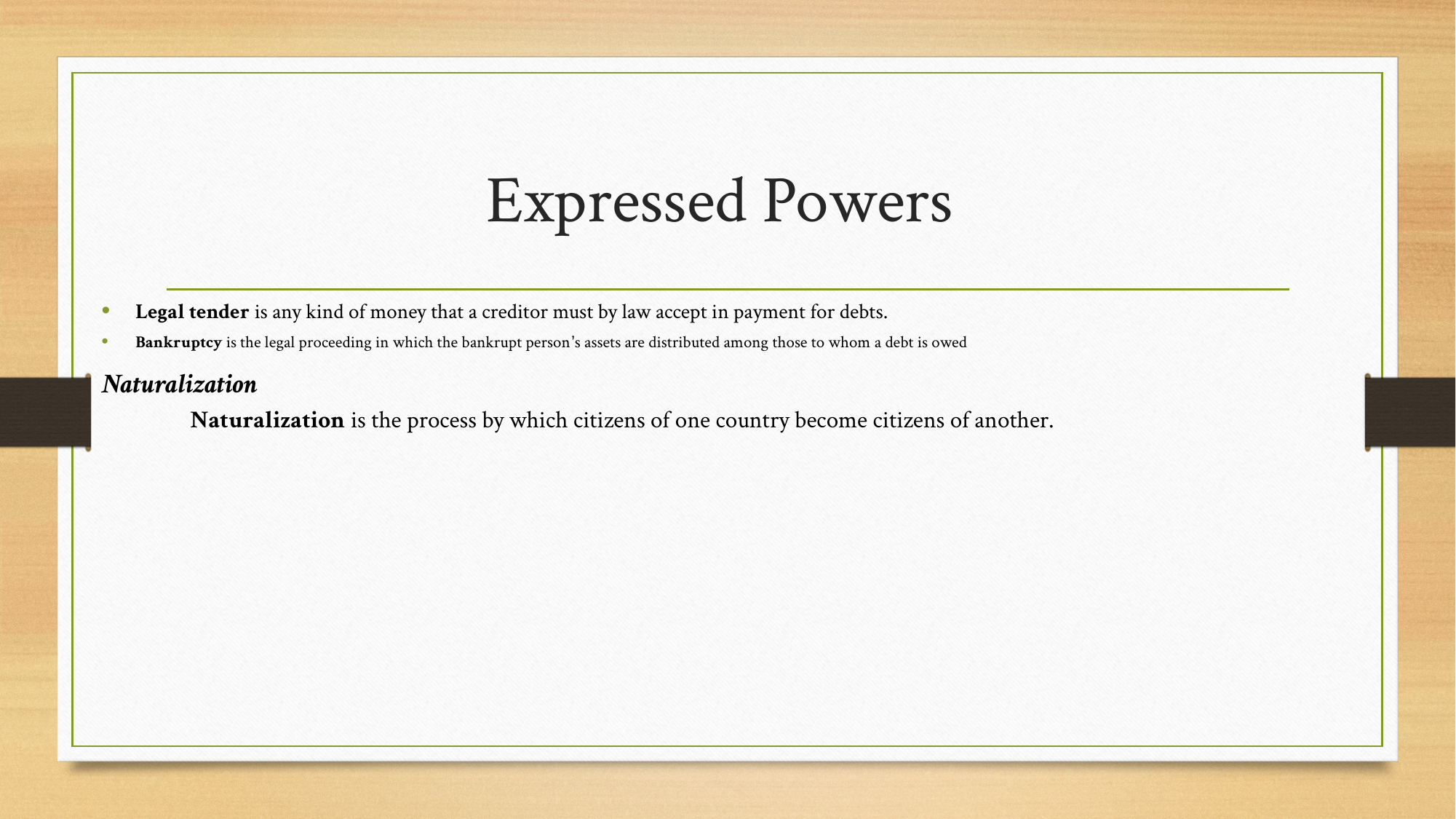

# Expressed Powers
Legal tender is any kind of money that a creditor must by law accept in payment for debts.
Bankruptcy is the legal proceeding in which the bankrupt person’s assets are distributed among those to whom a debt is owed
Naturalization
Naturalization is the process by which citizens of one country become citizens of another.